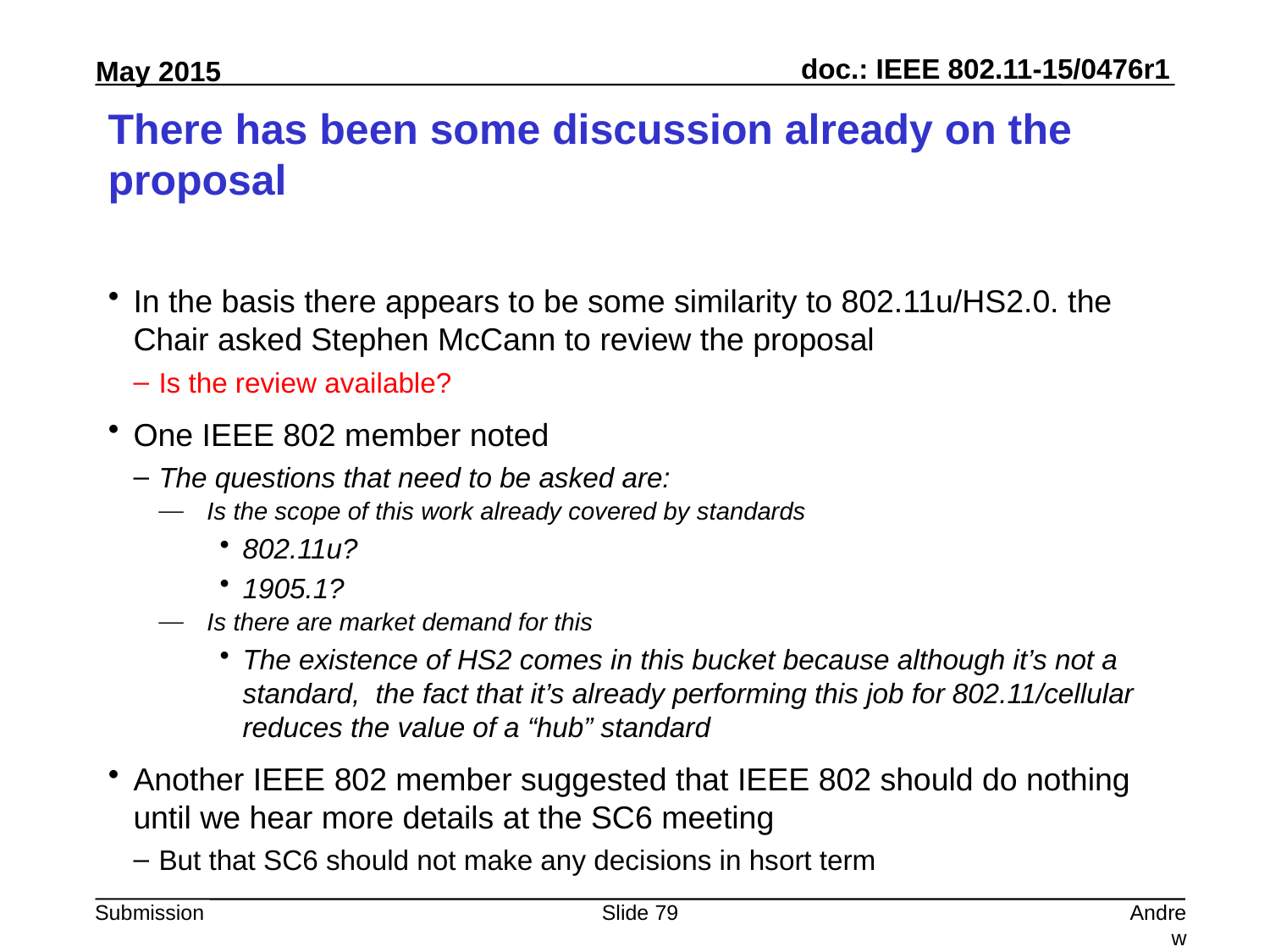

# There has been some discussion already on the proposal
In the basis there appears to be some similarity to 802.11u/HS2.0. the Chair asked Stephen McCann to review the proposal
Is the review available?
One IEEE 802 member noted
The questions that need to be asked are:
Is the scope of this work already covered by standards
802.11u?
1905.1?
Is there are market demand for this
The existence of HS2 comes in this bucket because although it’s not a standard,  the fact that it’s already performing this job for 802.11/cellular reduces the value of a “hub” standard
Another IEEE 802 member suggested that IEEE 802 should do nothing until we hear more details at the SC6 meeting
But that SC6 should not make any decisions in hsort term
Slide 79
Andrew Myles, Cisco